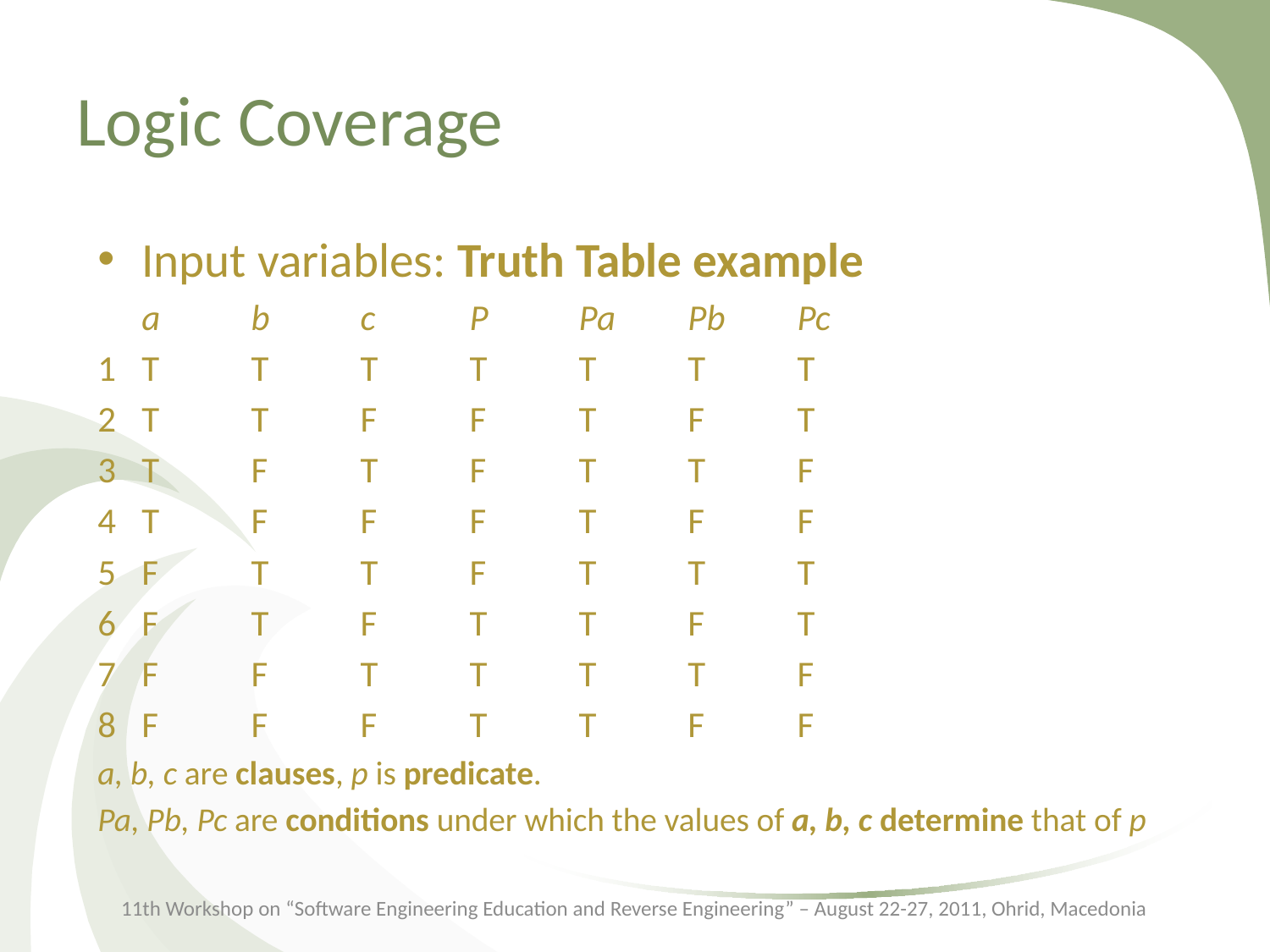

# Logic Coverage
Input variables: Truth Table example
	a	b	c	P	Pa	Pb	Pc
1	T	T	T	T	T	T	T
2	T	T	F	F	T	F	T
3	T	F	T	F	T	T	F
4	T	F	F	F	T	F	F
5	F	T	T	F	T	T	T
6	F	T	F	T	T	F	T
7	F	F	T	T	T	T	F
8	F	F	F	T	T	F	F
a, b, c are clauses, p is predicate.
Pa, Pb, Pc are conditions under which the values of a, b, c determine that of p

11th Workshop on “Software Engineering Education and Reverse Engineering” – August 22-27, 2011, Ohrid, Macedonia